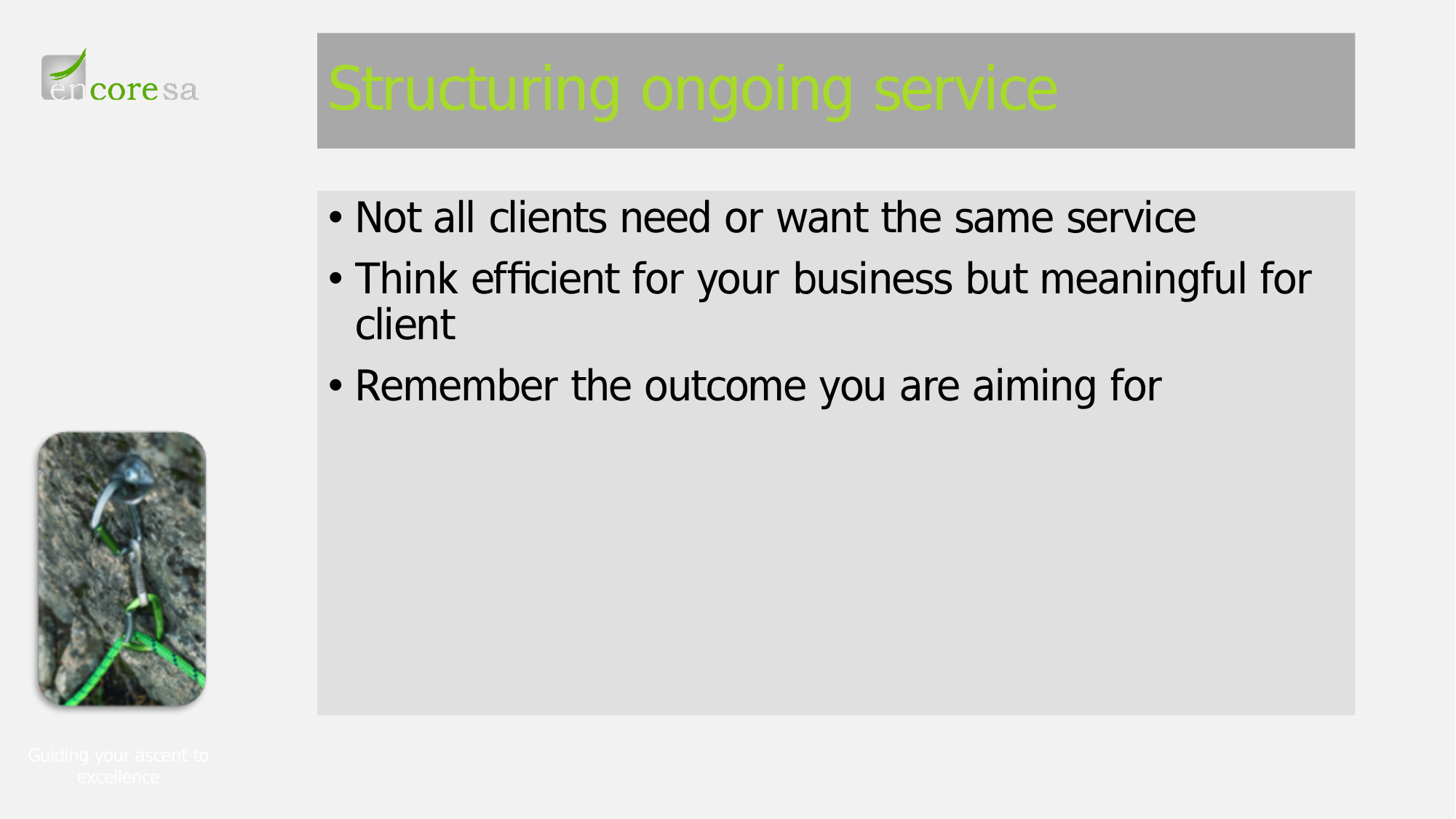

# Structuring ongoing service
Not all clients need or want the same service
Think efficient for your business but meaningful for client
Remember the outcome you are aiming for